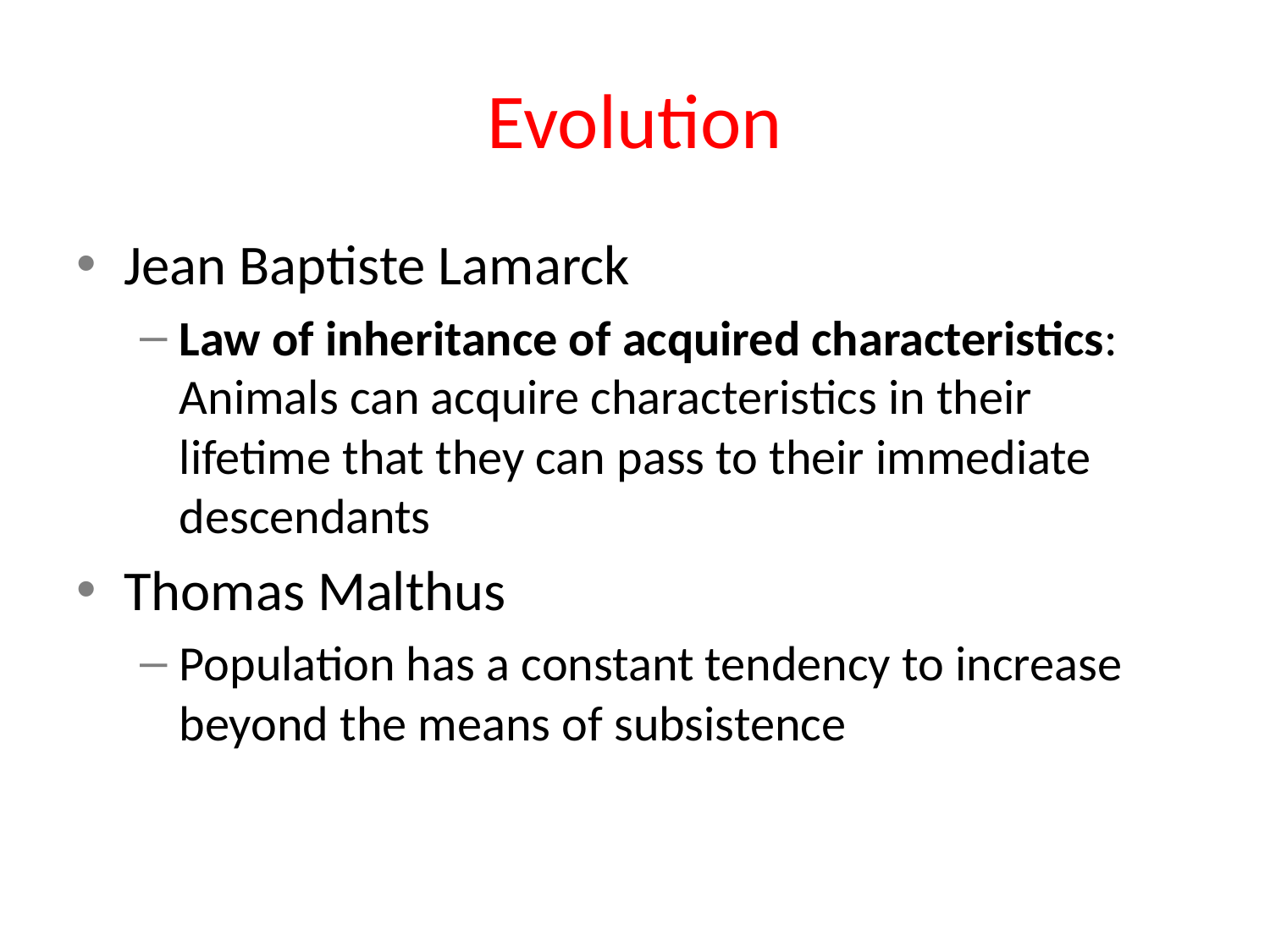

# Evolution
Jean Baptiste Lamarck
Law of inheritance of acquired characteristics: Animals can acquire characteristics in their lifetime that they can pass to their immediate descendants
Thomas Malthus
Population has a constant tendency to increase beyond the means of subsistence